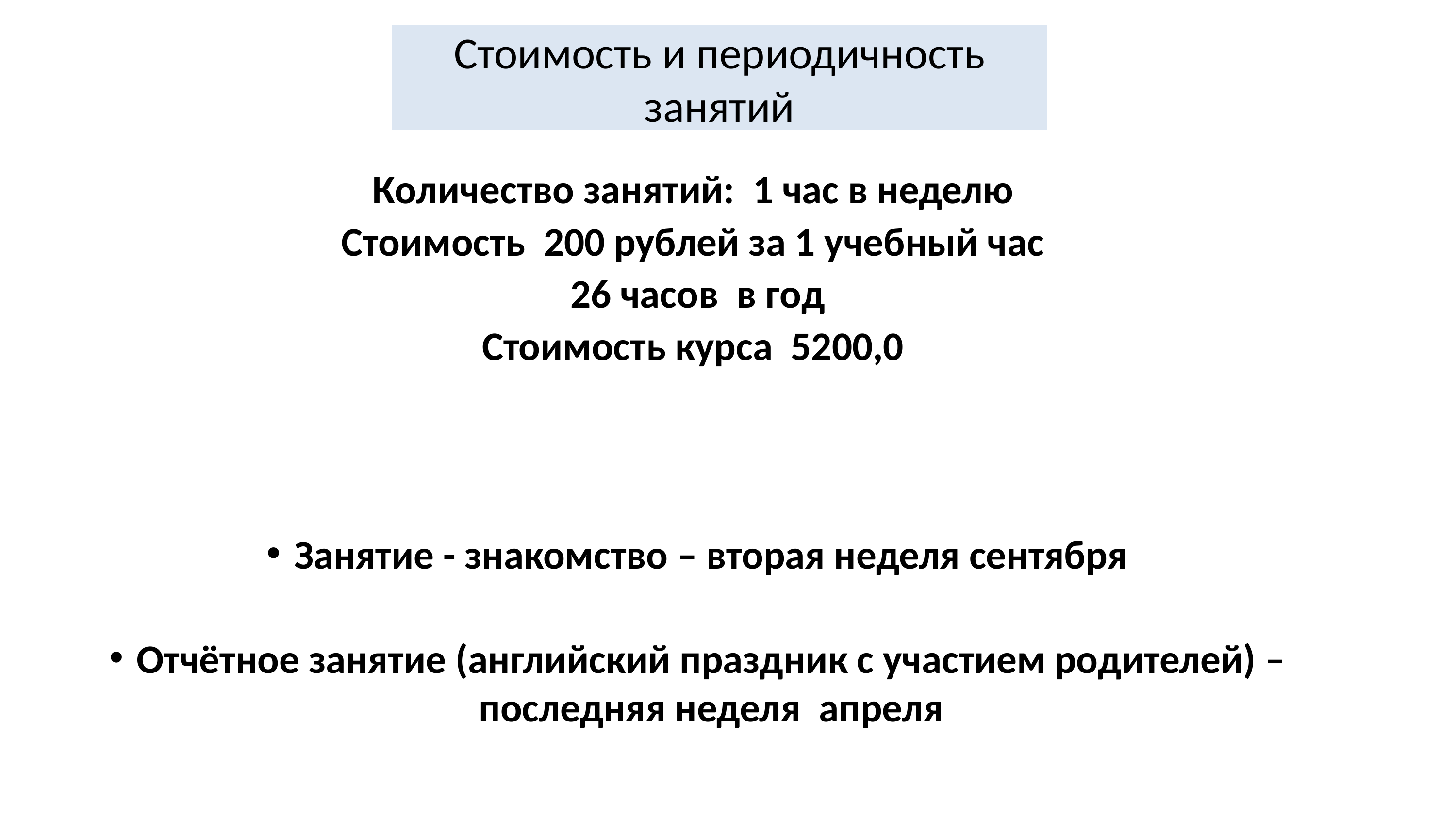

# Стоимость и периодичность занятий
Количество занятий:  1 час в неделю
Стоимость  200 рублей за 1 учебный час
26 часов  в год
Стоимость курса  5200,0

Занятие - знакомство – вторая неделя сентября

Отчётное занятие (английский праздник с участием родителей) – последняя неделя  апреля